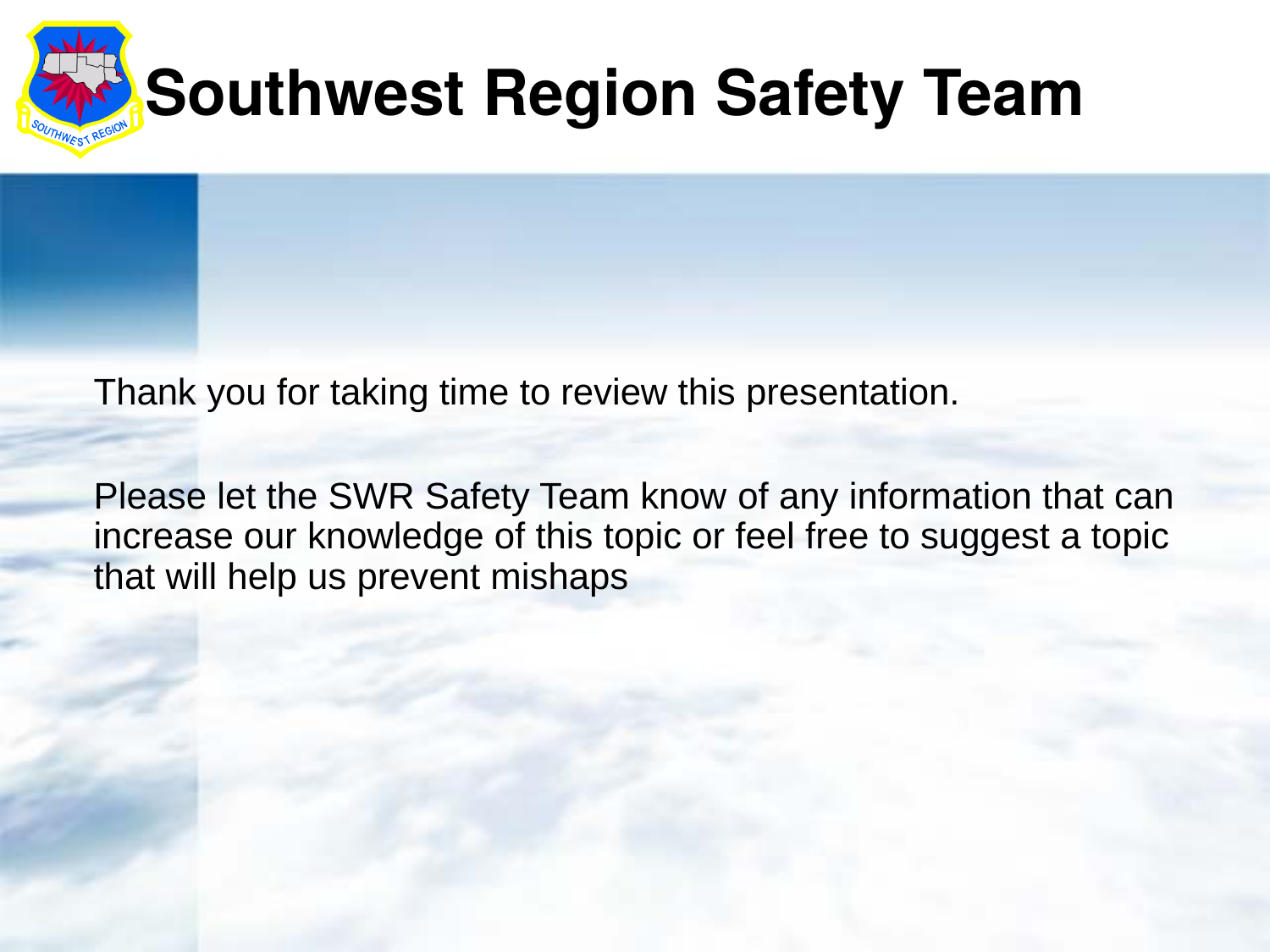

# Southwest Region Safety Team

Thank you for taking time to review this presentation.

Please let the SWR Safety Team know of any information that can increase our knowledge of this topic or feel free to suggest a topic that will help us prevent mishaps